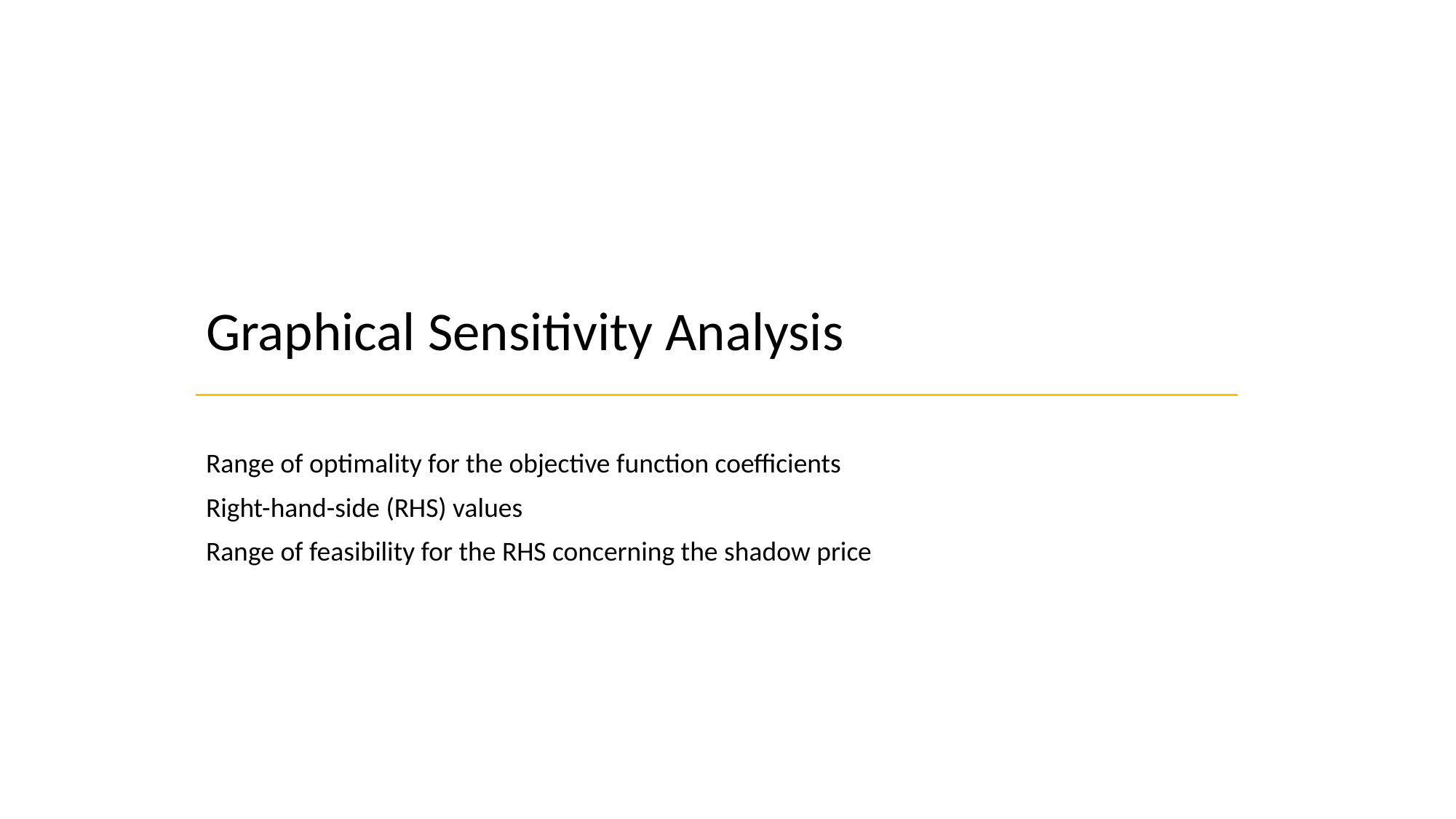

Graphical Sensitivity Analysis
Range of optimality for the objective function coefficients
Right-hand-side (RHS) values
Range of feasibility for the RHS concerning the shadow price